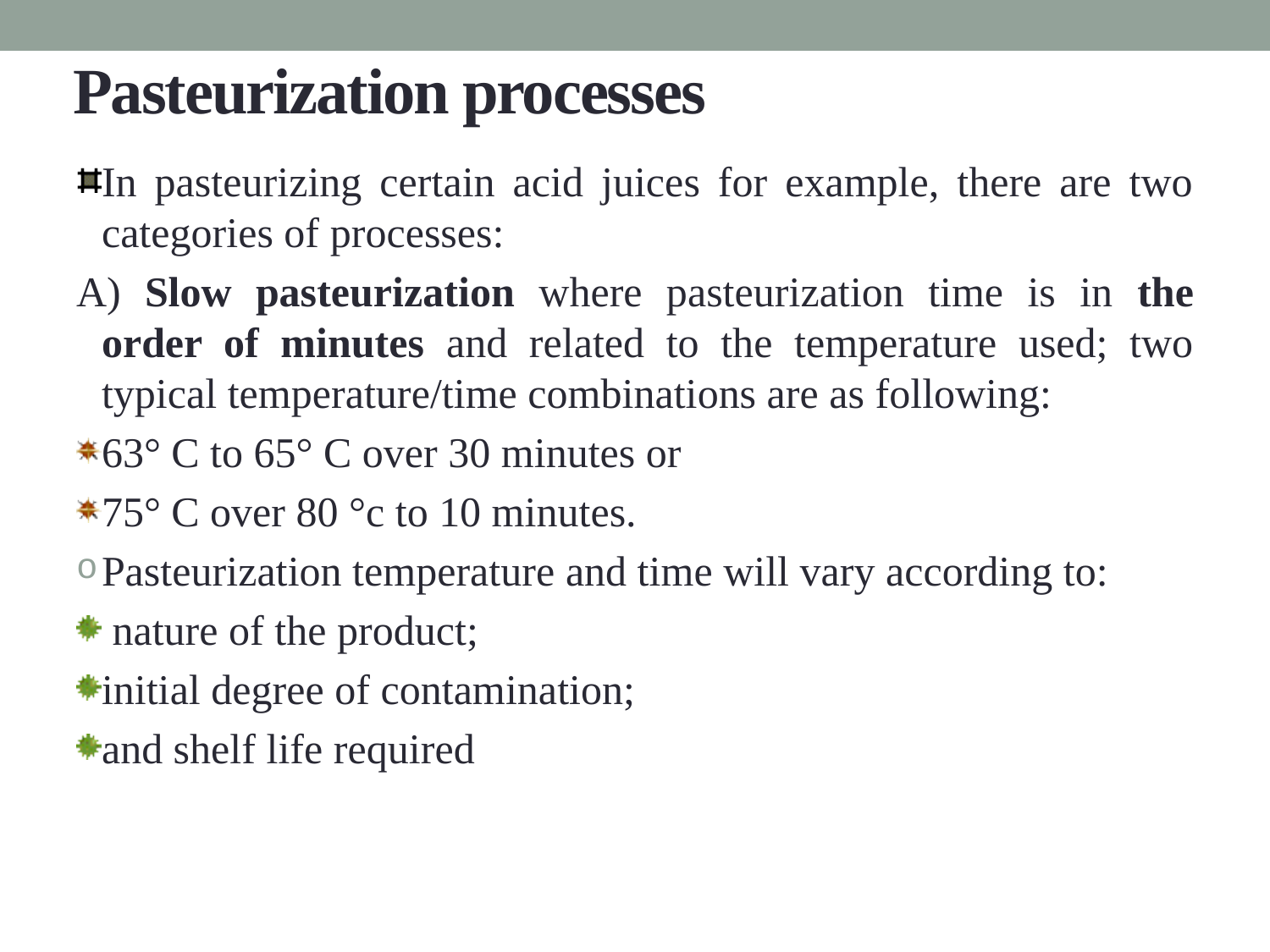

# Pasteurization processes
In pasteurizing certain acid juices for example, there are two categories of processes:
A) Slow pasteurization where pasteurization time is in the order of minutes and related to the temperature used; two typical temperature/time combinations are as following:
63° C to 65° C over 30 minutes or
75° C over 80 °c to 10 minutes.
Pasteurization temperature and time will vary according to:
 nature of the product;
initial degree of contamination;
and shelf life required